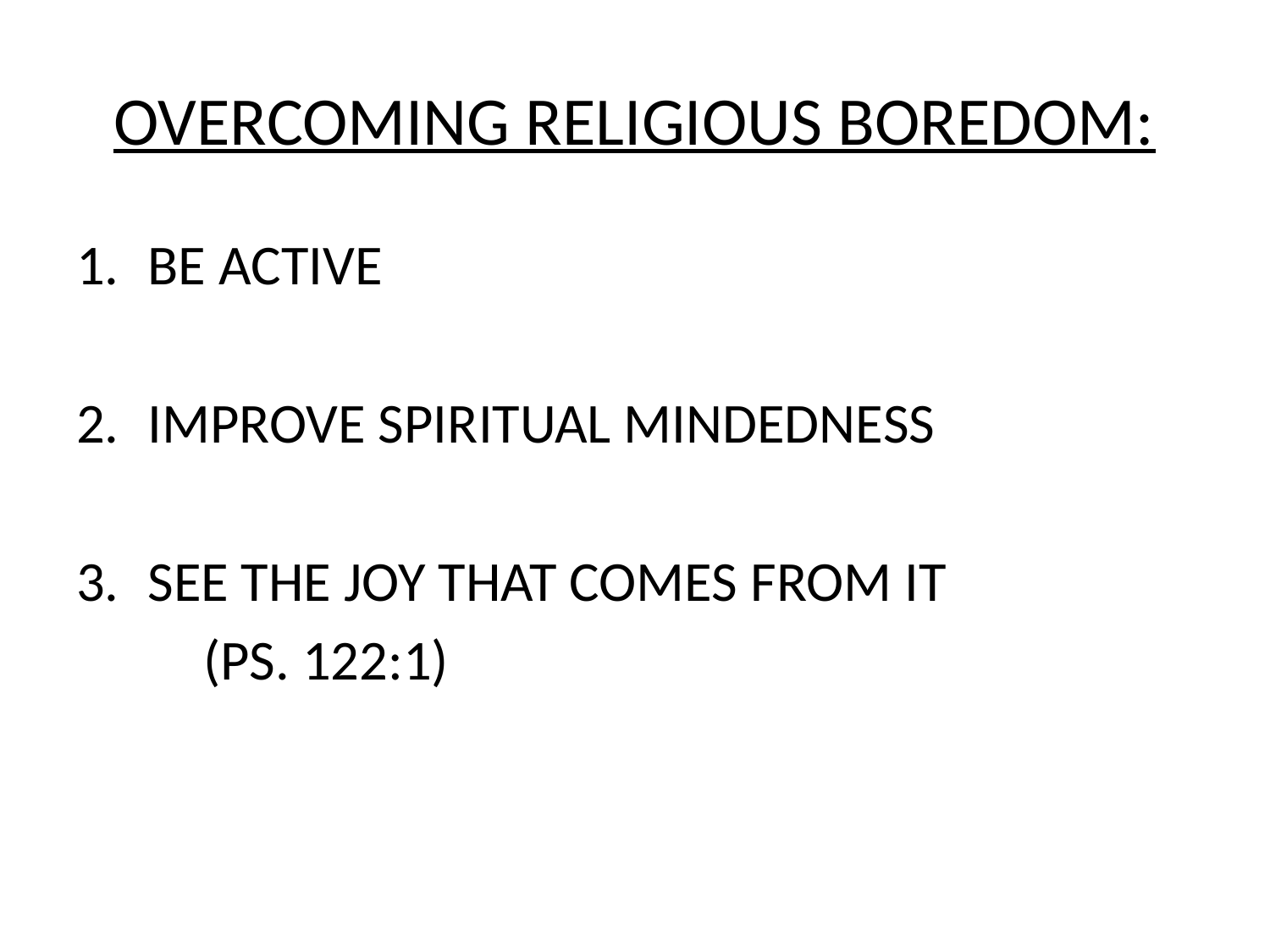

# OVERCOMING RELIGIOUS BOREDOM:
BE ACTIVE

IMPROVE SPIRITUAL MINDEDNESS

SEE THE JOY THAT COMES FROM IT
	(PS. 122:1)